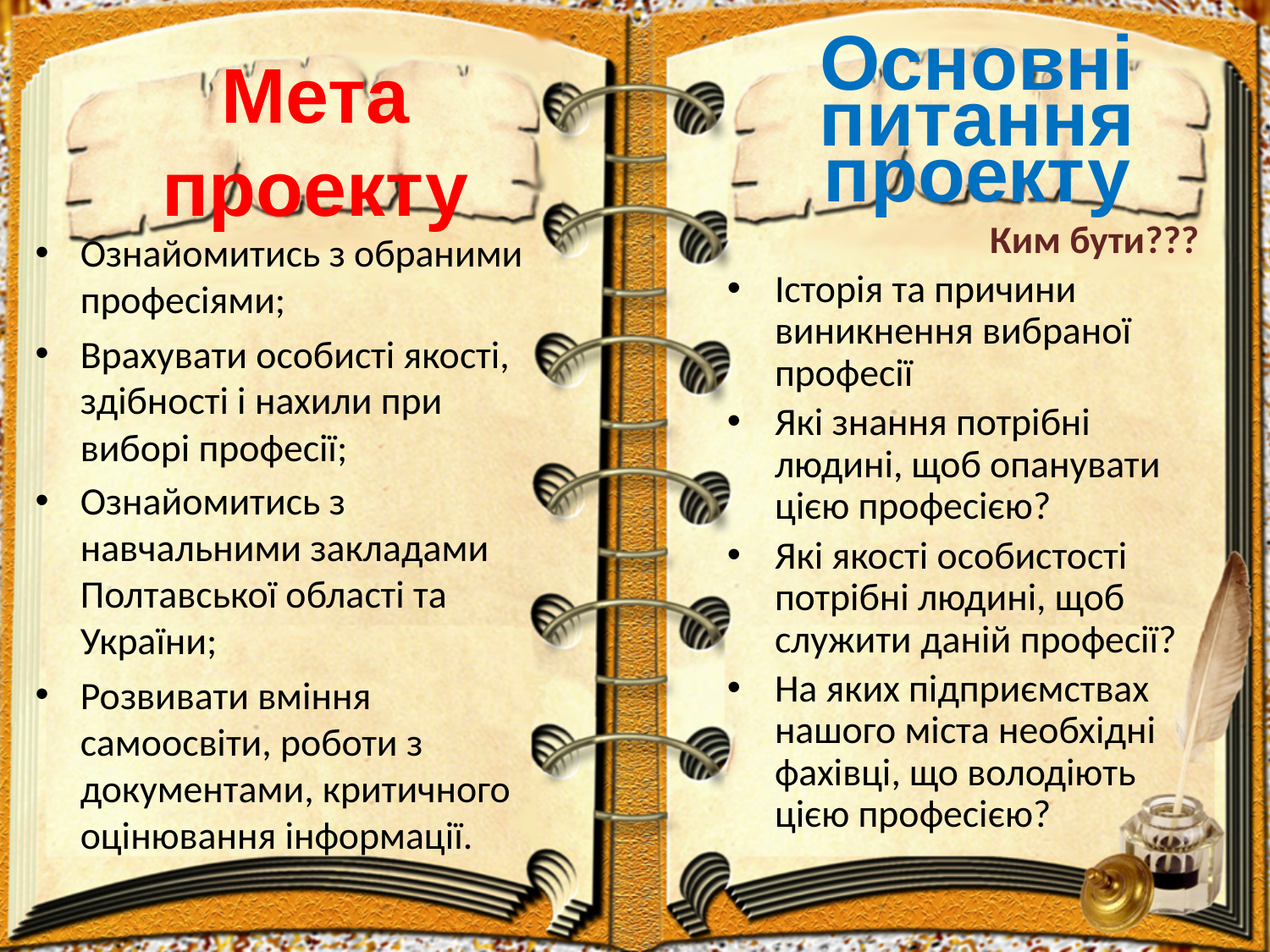

Основні питання проекту
# Мета проекту
Ким бути???
Історія та причини виникнення вибраної професії
Які знання потрібні людині, щоб опанувати цією професією?
Які якості особистості потрібні людині, щоб служити даній професії?
На яких підприємствах нашого міста необхідні фахівці, що володіють цією професією?

Ознайомитись з обраними професіями;
Врахувати особисті якості, здібності і нахили при виборі професії;
Ознайомитись з навчальними закладами Полтавської області та України;
Розвивати вміння самоосвіти, роботи з документами, критичного оцінювання інформації.